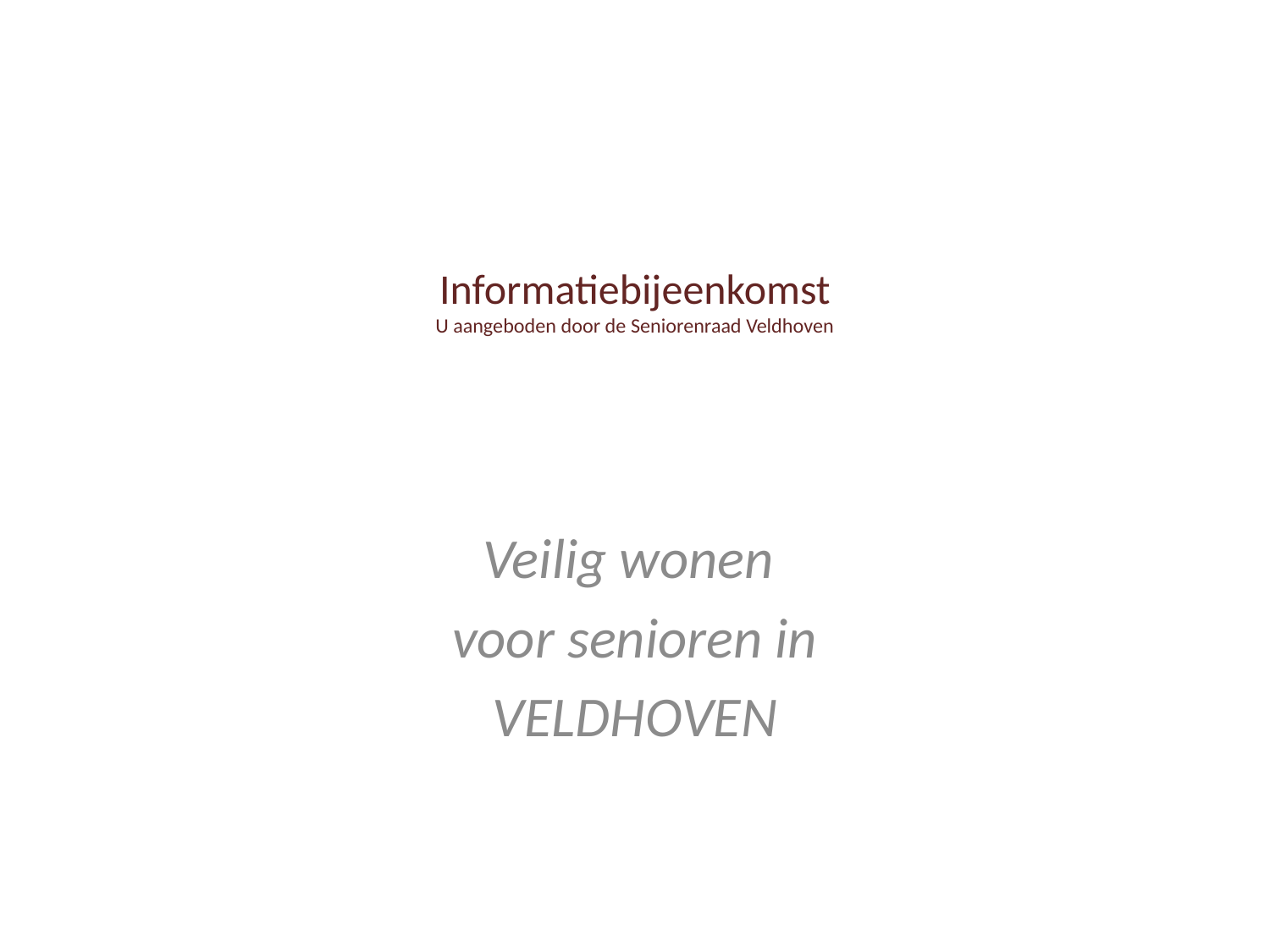

# Informatiebijeenkomst U aangeboden door de Seniorenraad Veldhoven
Veilig wonen
voor senioren in
VELDHOVEN